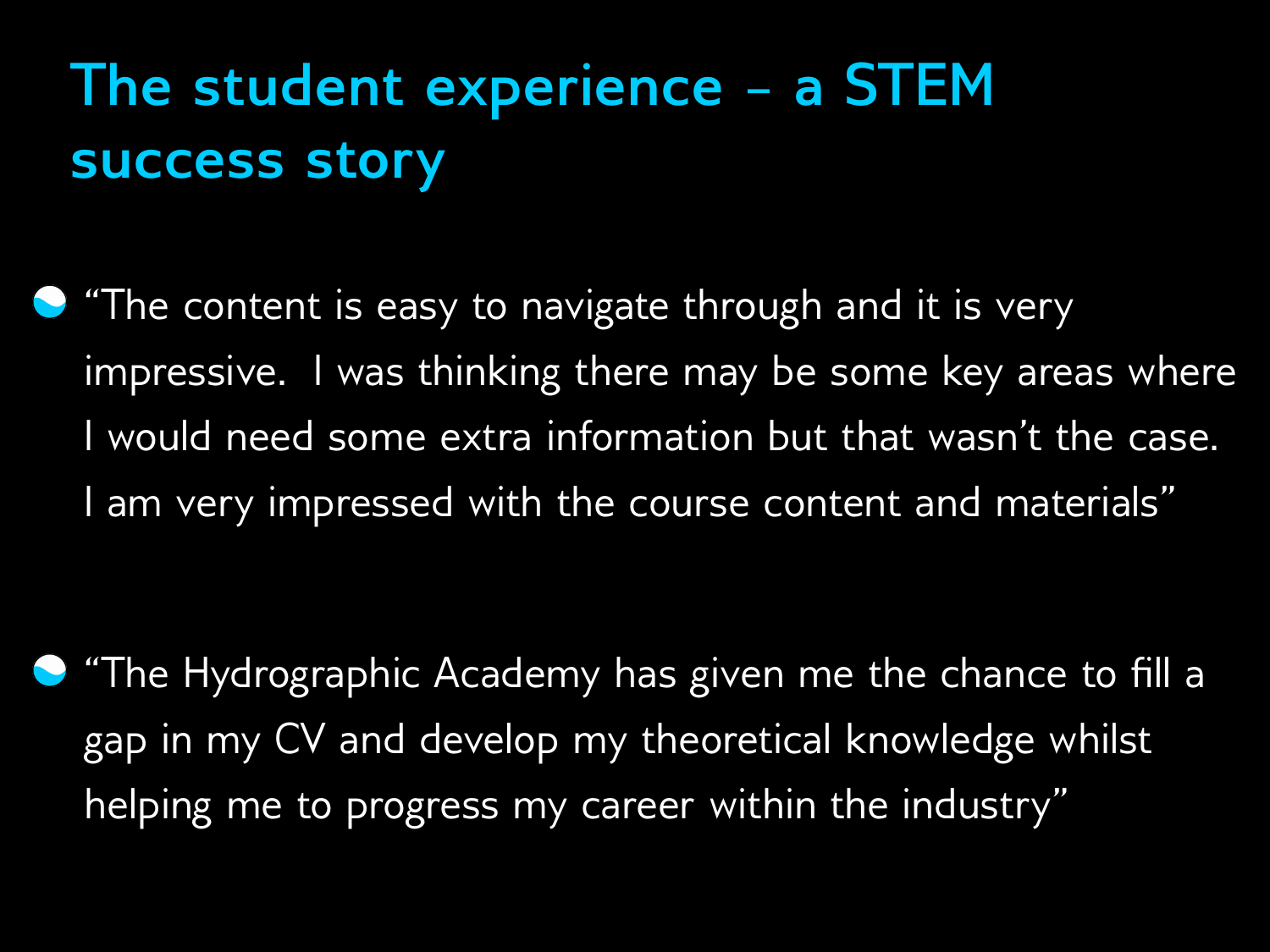

# The student experience – a STEM success story
“The content is easy to navigate through and it is very impressive.  I was thinking there may be some key areas where I would need some extra information but that wasn’t the case.  I am very impressed with the course content and materials”

“The Hydrographic Academy has given me the chance to fill a gap in my CV and develop my theoretical knowledge whilst helping me to progress my career within the industry”